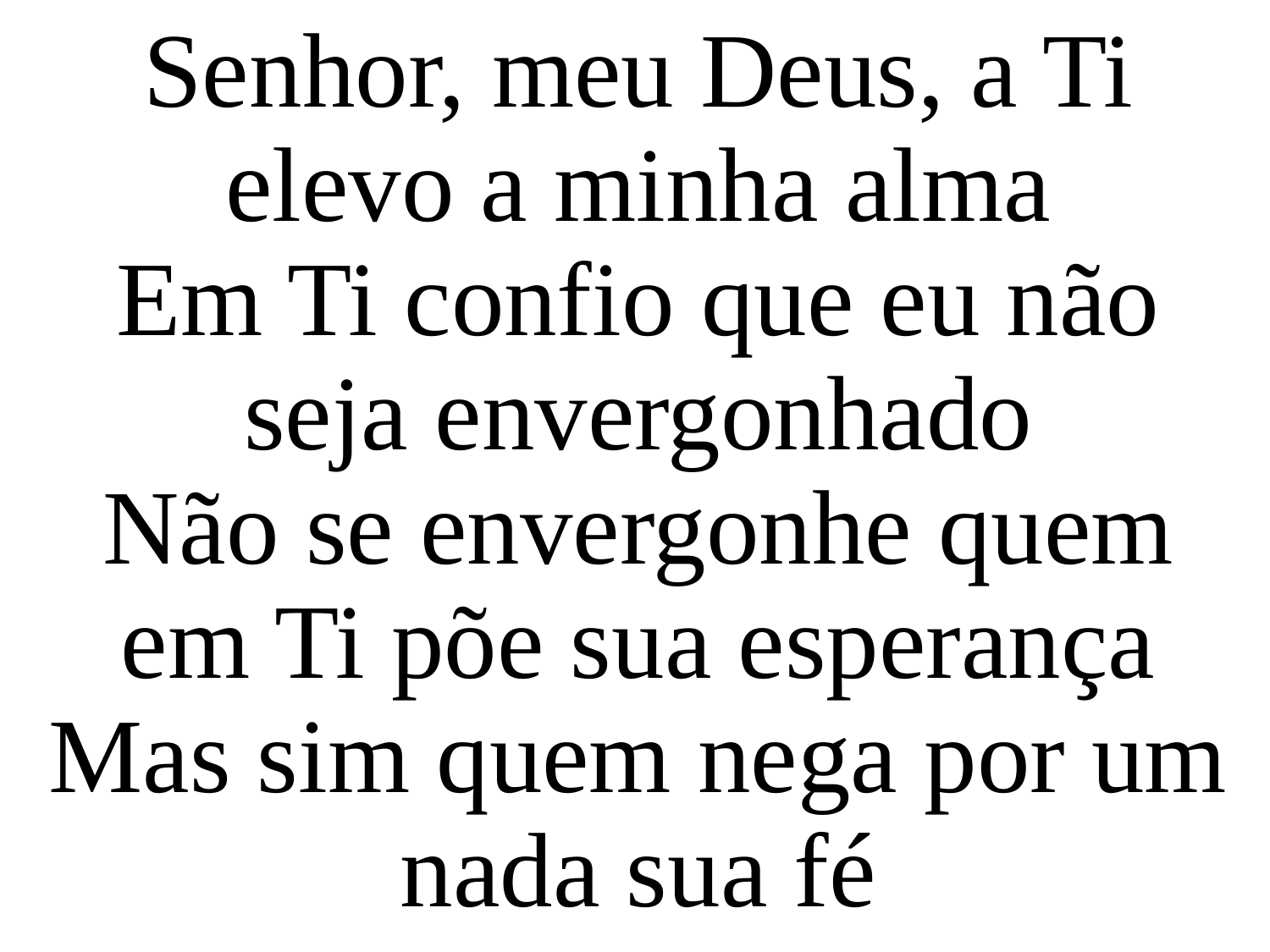

Senhor, meu Deus, a Ti elevo a minha alma
Em Ti confio que eu não seja envergonhado
Não se envergonhe quem em Ti põe sua esperança
Mas sim quem nega por um nada sua fé